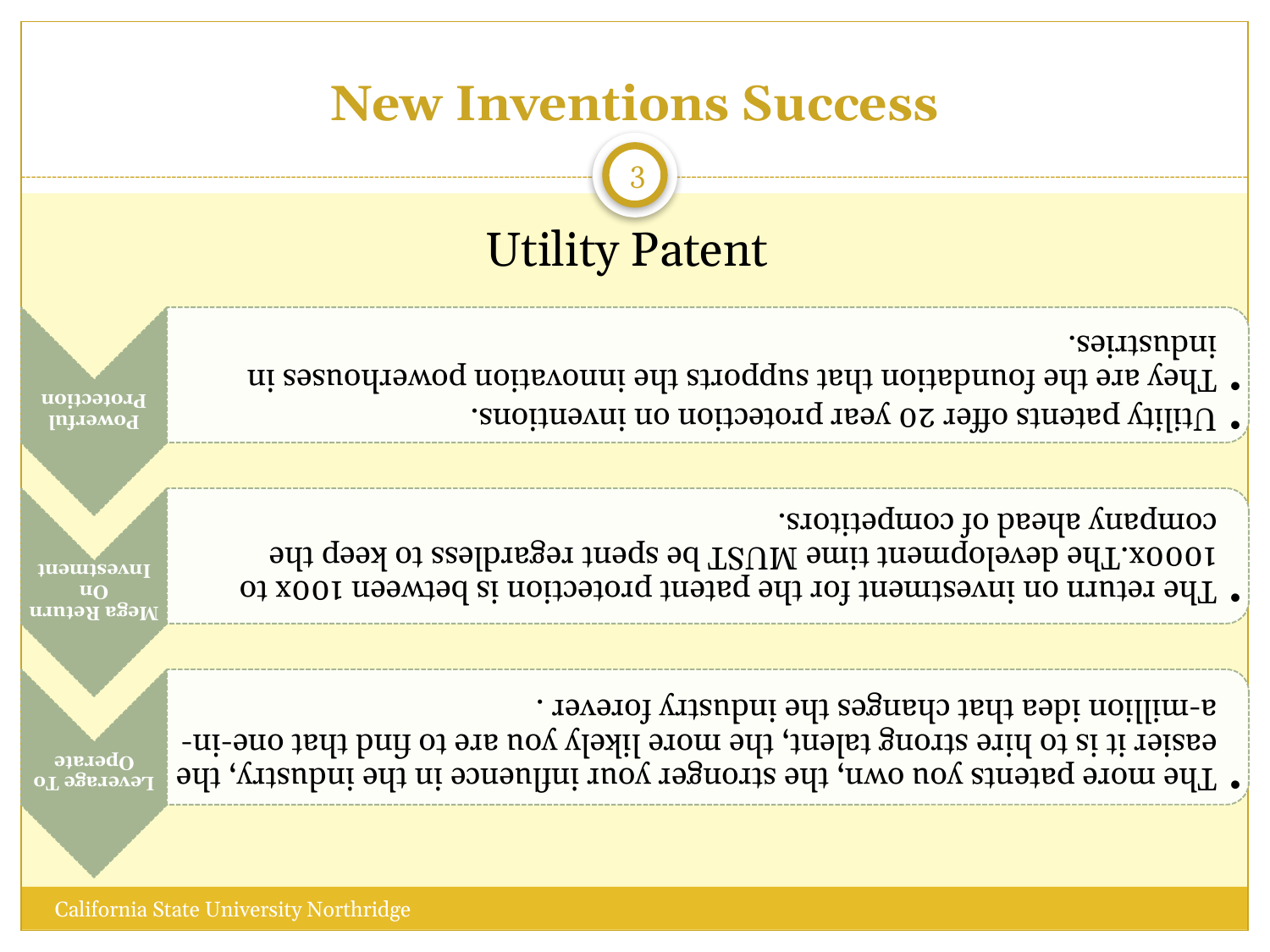

# New Inventions Success
3
Utility Patent

Powerful Protection
Utility patents offer 20 year protection on inventions.
They are the foundation that supports the innovation powerhouses in industries.
Mega Return On Investment

The return on investment for the patent protection is between 100x to 1000x.The development time MUST be spent regardless to keep the company ahead of competitors.

Leverage To Operate
The more patents you own, the stronger your influence in the industry, the easier it is to hire strong talent, the more likely you are to find that one-in-a-million idea that changes the industry forever .
California State University Northridge